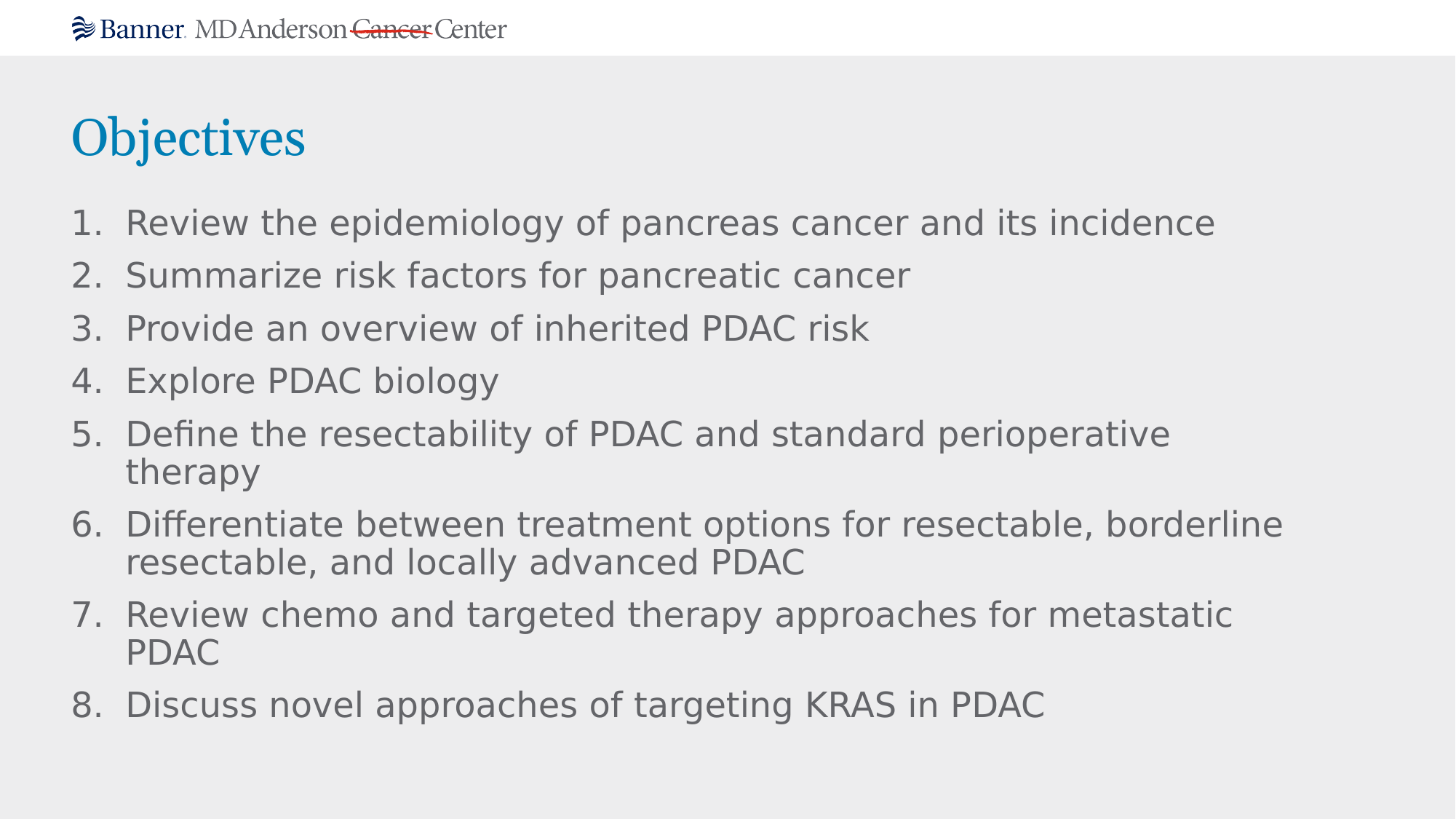

# Objectives
Review the epidemiology of pancreas cancer and its incidence
Summarize risk factors for pancreatic cancer
Provide an overview of inherited PDAC risk
Explore PDAC biology
Define the resectability of PDAC and standard perioperative therapy
Differentiate between treatment options for resectable, borderline resectable, and locally advanced PDAC
Review chemo and targeted therapy approaches for metastatic PDAC
Discuss novel approaches of targeting KRAS in PDAC